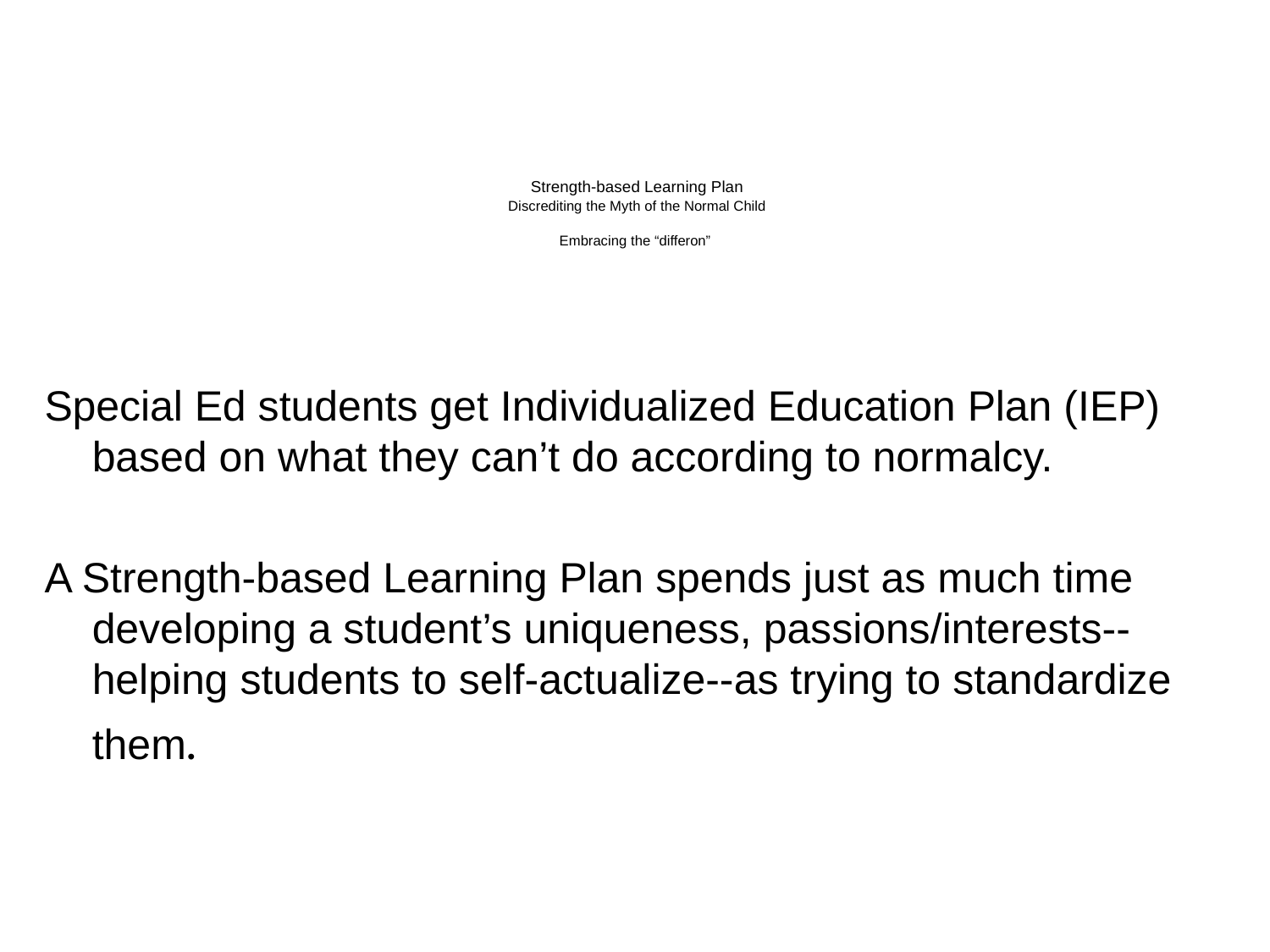

# Strength-based Learning Plan Discrediting the Myth of the Normal Child Embracing the “differon”

Special Ed students get Individualized Education Plan (IEP) based on what they can’t do according to normalcy.

A Strength-based Learning Plan spends just as much time developing a student’s uniqueness, passions/interests--helping students to self-actualize--as trying to standardize them.